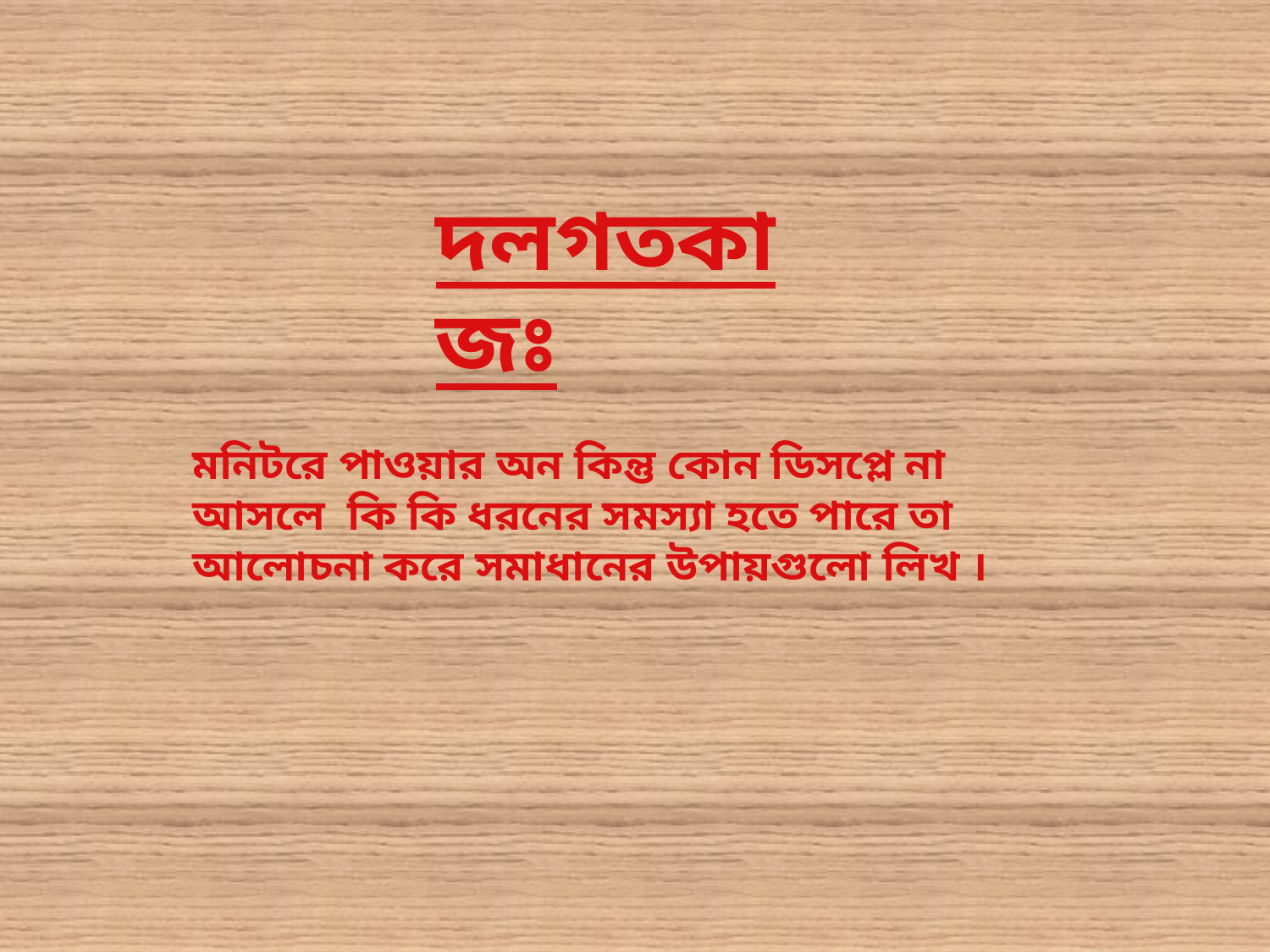

দলগতকাজঃ
মনিটরে পাওয়ার অন কিন্তু কোন ডিসপ্লে না আসলে  কি কি ধরনের সমস্যা হতে পারে তা আলোচনা করে সমাধানের উপায়গুলো লিখ ।